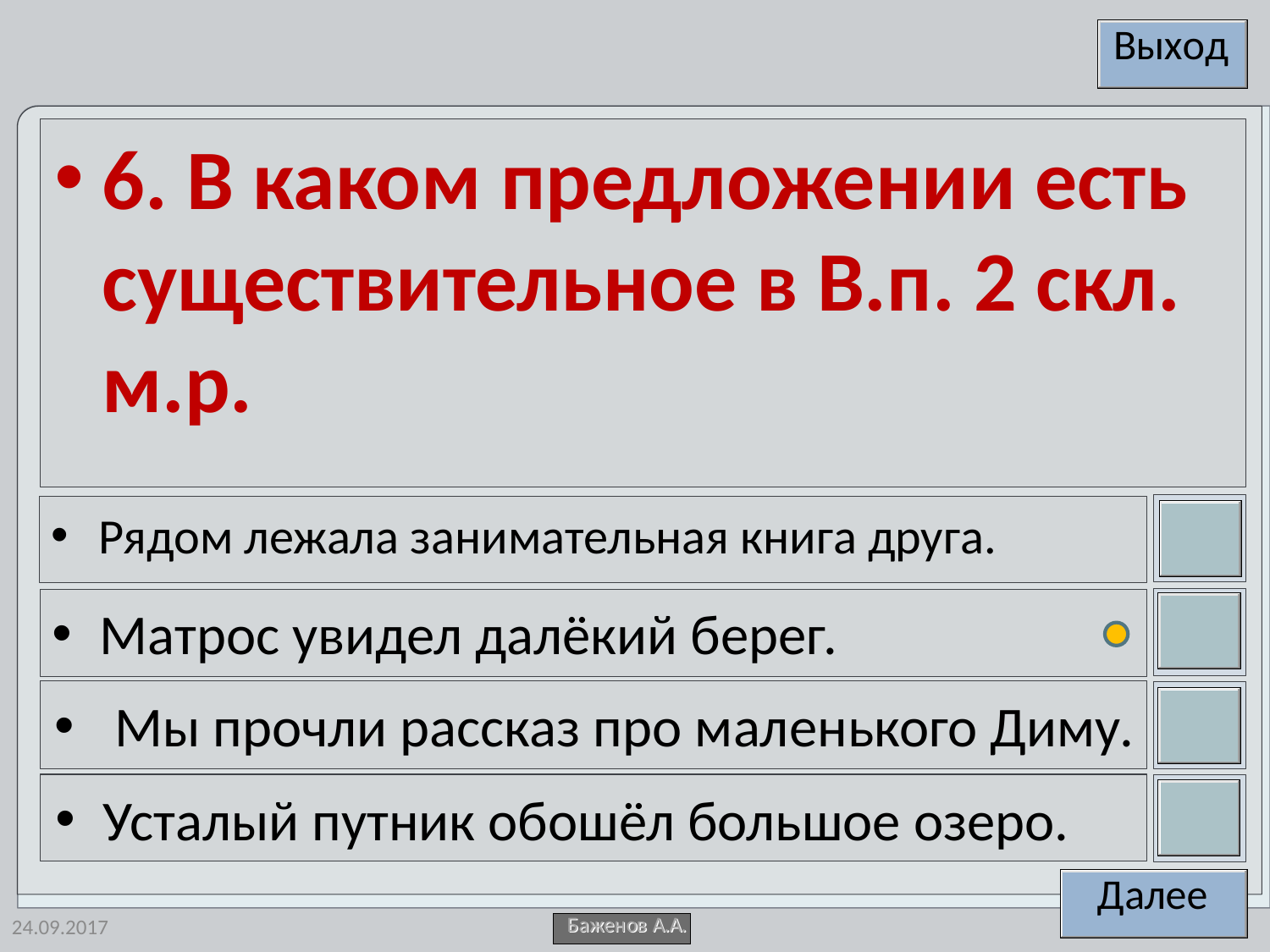

6. В каком предложении есть существительное в В.п. 2 скл. м.р.
Рядом лежала занимательная книга друга.
Матрос увидел далёкий берег.
 Мы прочли рассказ про маленького Диму.

Усталый путник обошёл большое озеро.
24.09.2017